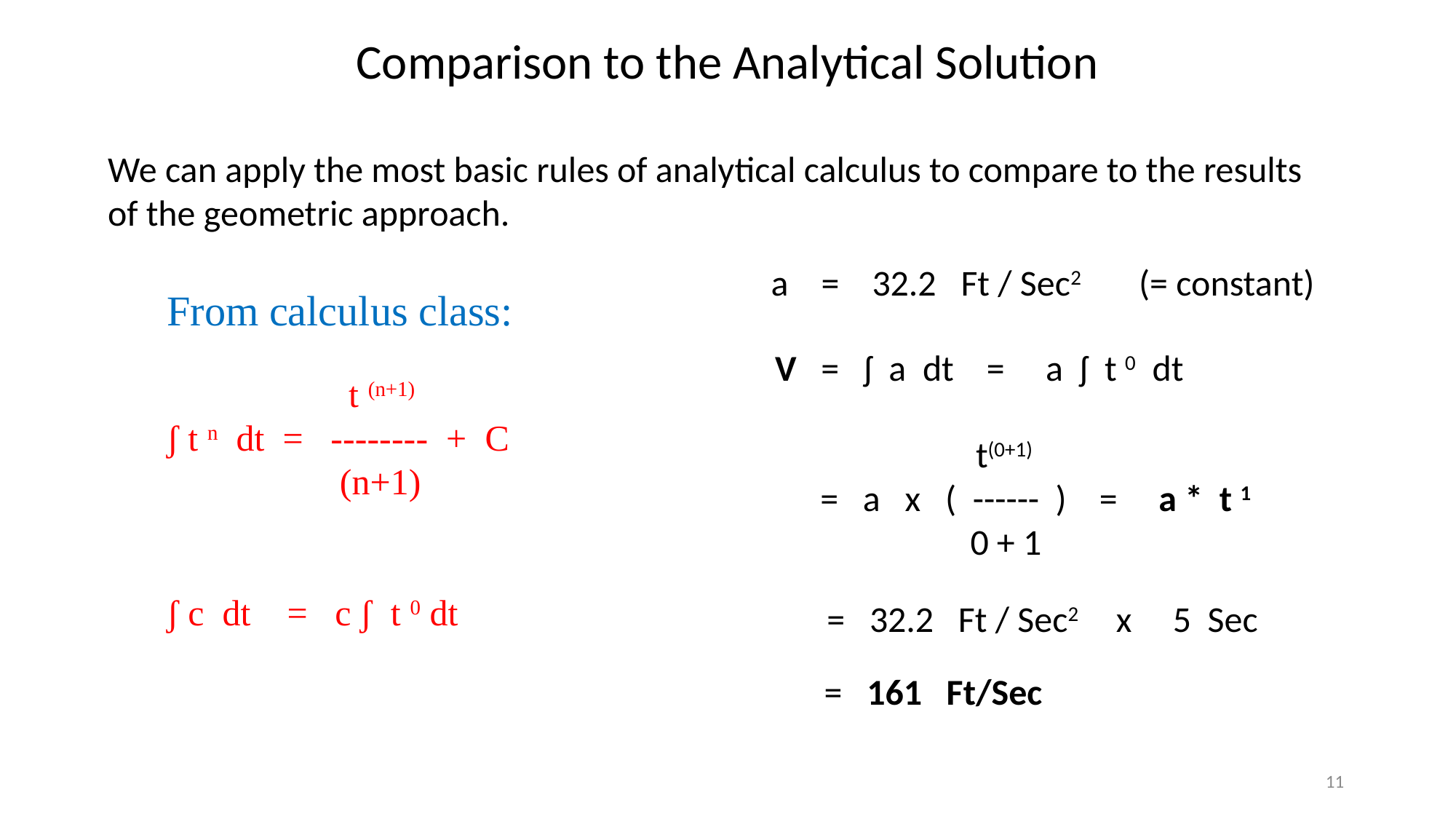

Comparison to the Analytical Solution
We can apply the most basic rules of analytical calculus to compare to the results of the geometric approach.
    a    =    32.2   Ft / Sec2       (= constant)
From calculus class:

                    t (n+1)
ʃ t n  dt  =   --------  +  C
                   (n+1)

ʃ c  dt    =   c ʃ  t 0 dt

    V   =   ʃ  a  dt    =     a  ʃ  t 0  dt
                             t(0+1)
          =   a   x   (  ------  )    =     a *  t 1
	               0 + 1
          =   32.2   Ft / Sec2     x     5  Sec
          =   161   Ft/Sec
11